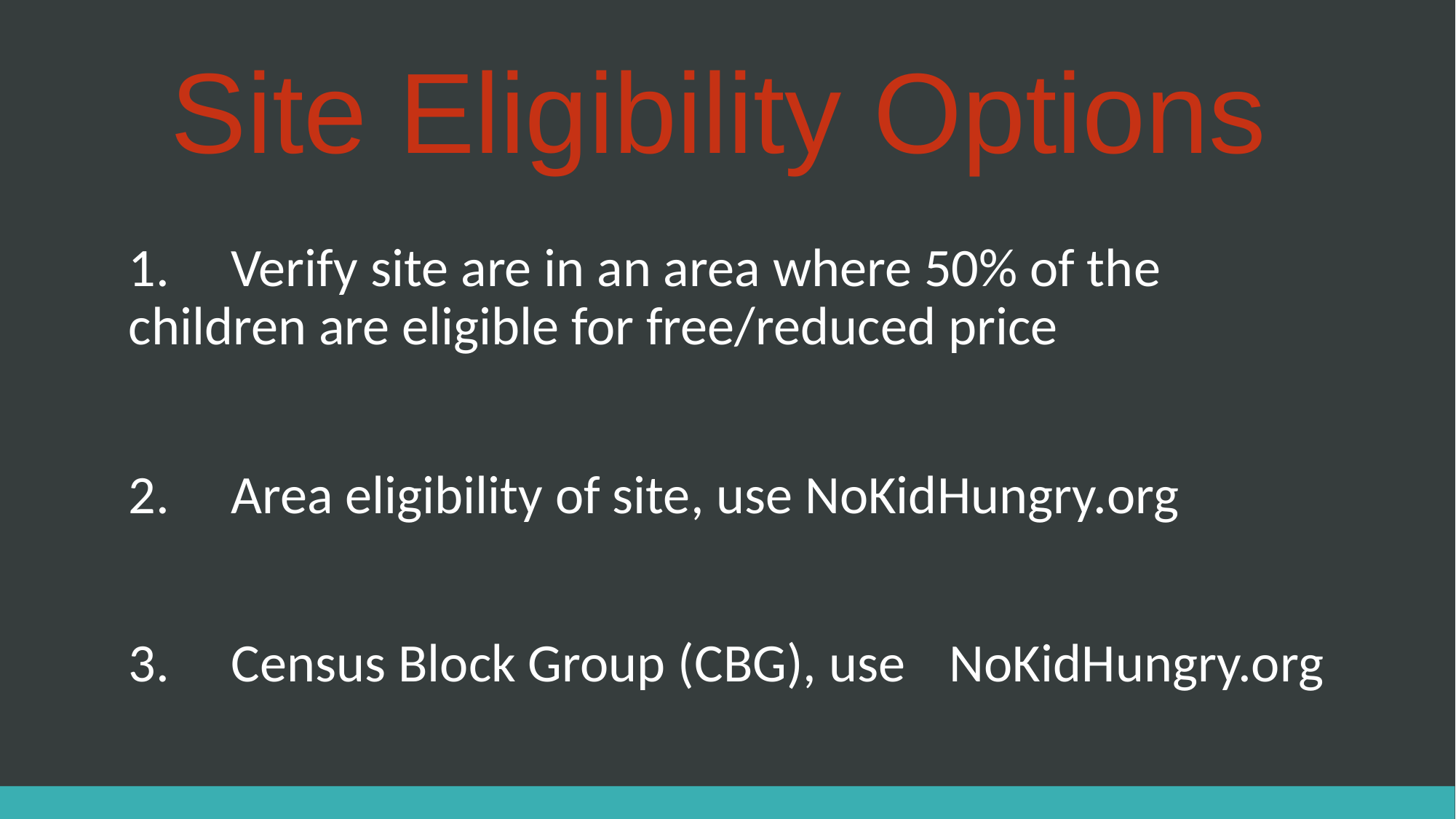

# Site Eligibility Options
1.	Verify site are in an area where 50% of the 	children are eligible for free/reduced price

2.	Area eligibility of site, use NoKidHungry.org

3.	Census Block Group (CBG), use 	NoKidHungry.org